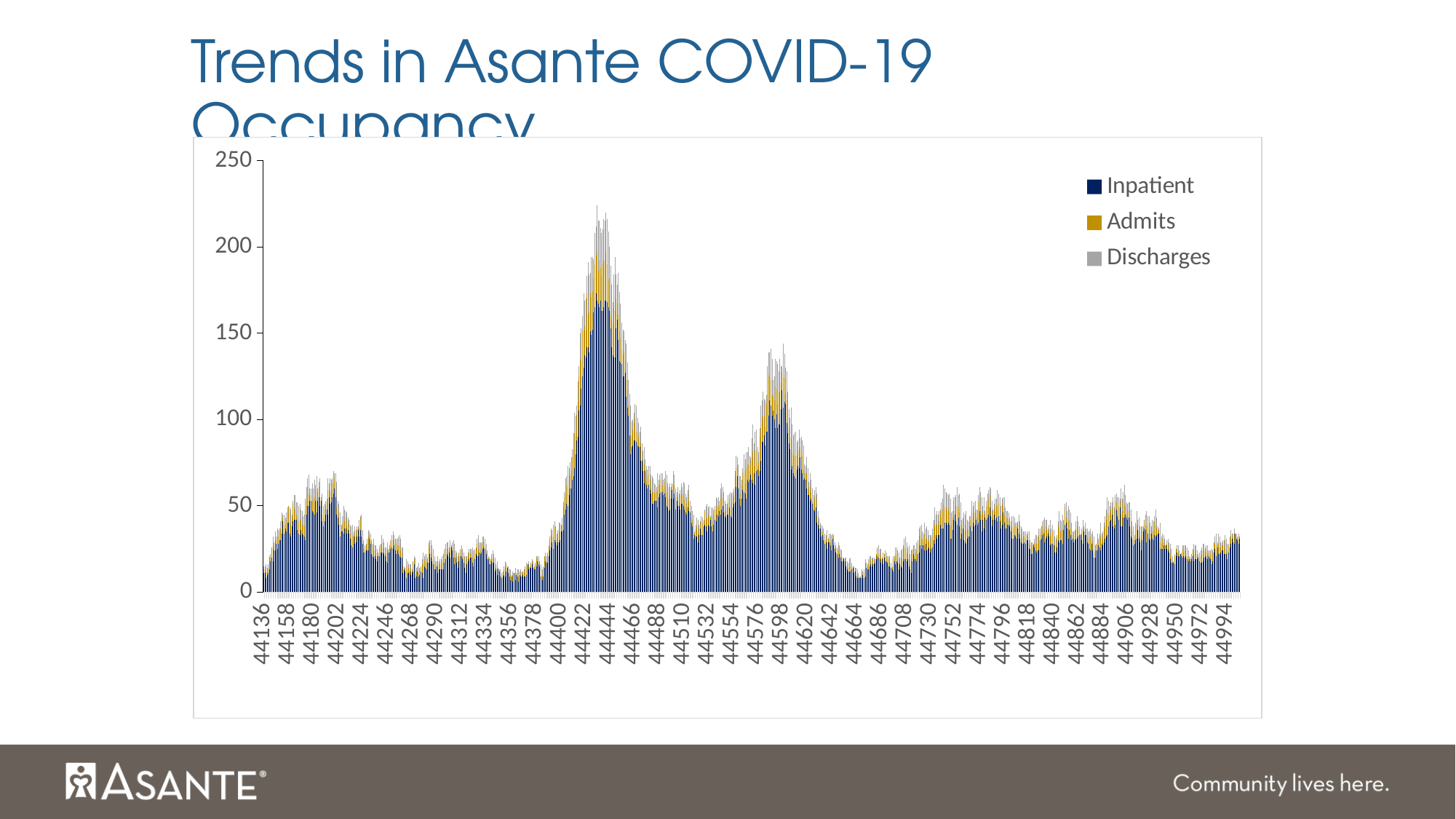

# Trends in Asante COVID-19 Occupancy

### Chart

| Category | Inpatient | Admits | Discharges |
|---|---|---|---|
| 44136 | 11.0 | 2.0 | 2.0 |
| 44137 | 11.0 | 2.0 | 2.0 |
| 44138 | 8.0 | 4.0 | 4.0 |
| 44139 | 10.0 | 2.0 | 2.0 |
| 44140 | 11.0 | 3.0 | 2.0 |
| 44141 | 13.0 | 7.0 | 1.0 |
| 44142 | 18.0 | 2.0 | 2.0 |
| 44143 | 20.0 | 6.0 | 0.0 |
| 44144 | 18.0 | 8.0 | 6.0 |
| 44145 | 24.0 | 3.0 | 2.0 |
| 44146 | 24.0 | 6.0 | 5.0 |
| 44147 | 28.0 | 2.0 | 2.0 |
| 44148 | 25.0 | 7.0 | 5.0 |
| 44149 | 28.0 | 4.0 | 4.0 |
| 44150 | 30.0 | 5.0 | 2.0 |
| 44151 | 30.0 | 7.0 | 4.0 |
| 44152 | 34.0 | 9.0 | 3.0 |
| 44153 | 41.0 | 1.0 | 3.0 |
| 44154 | 34.0 | 5.0 | 6.0 |
| 44155 | 37.0 | 2.0 | 4.0 |
| 44156 | 35.0 | 7.0 | 4.0 |
| 44157 | 40.0 | 7.0 | 2.0 |
| 44158 | 40.0 | 10.0 | 0.0 |
| 44159 | 34.0 | 7.0 | 8.0 |
| 44160 | 32.0 | 7.0 | 9.0 |
| 44161 | 38.0 | 5.0 | 2.0 |
| 44162 | 41.0 | 10.0 | 2.0 |
| 44163 | 42.0 | 6.0 | 8.0 |
| 44164 | 42.0 | 7.0 | 7.0 |
| 44165 | 42.0 | 3.0 | 7.0 |
| 44166 | 36.0 | 7.0 | 9.0 |
| 44167 | 34.0 | 7.0 | 9.0 |
| 44168 | 33.0 | 9.0 | 9.0 |
| 44169 | 36.0 | 6.0 | 6.0 |
| 44170 | 34.0 | 5.0 | 8.0 |
| 44171 | 33.0 | 6.0 | 5.0 |
| 44172 | 32.0 | 6.0 | 7.0 |
| 44173 | 30.0 | 18.0 | 6.0 |
| 44174 | 45.0 | 8.0 | 8.0 |
| 44175 | 50.0 | 11.0 | 5.0 |
| 44176 | 50.0 | 7.0 | 11.0 |
| 44177 | 53.0 | 3.0 | 4.0 |
| 44178 | 53.0 | 3.0 | 4.0 |
| 44179 | 47.0 | 6.0 | 10.0 |
| 44180 | 46.0 | 8.0 | 6.0 |
| 44181 | 45.0 | 10.0 | 10.0 |
| 44182 | 53.0 | 7.0 | 2.0 |
| 44183 | 46.0 | 8.0 | 13.0 |
| 44184 | 53.0 | 5.0 | 2.0 |
| 44185 | 55.0 | 6.0 | 3.0 |
| 44186 | 50.0 | 5.0 | 11.0 |
| 44187 | 53.0 | 0.0 | 2.0 |
| 44188 | 41.0 | 4.0 | 12.0 |
| 44189 | 38.0 | 5.0 | 7.0 |
| 44190 | 41.0 | 7.0 | 3.0 |
| 44191 | 45.0 | 5.0 | 3.0 |
| 44192 | 48.0 | 4.0 | 2.0 |
| 44193 | 45.0 | 14.0 | 7.0 |
| 44194 | 55.0 | 4.0 | 4.0 |
| 44195 | 51.0 | 7.0 | 8.0 |
| 44196 | 52.0 | 7.0 | 6.0 |
| 44197 | 55.0 | 8.0 | 3.0 |
| 44198 | 57.0 | 6.0 | 7.0 |
| 44199 | 60.0 | 6.0 | 3.0 |
| 44200 | 55.0 | 4.0 | 10.0 |
| 44201 | 45.0 | 4.0 | 15.0 |
| 44202 | 43.0 | 4.0 | 6.0 |
| 44203 | 39.0 | 4.0 | 8.0 |
| 44204 | 32.0 | 3.0 | 11.0 |
| 44205 | 35.0 | 4.0 | 0.0 |
| 44206 | 35.0 | 5.0 | 4.0 |
| 44207 | 34.0 | 10.0 | 6.0 |
| 44208 | 37.0 | 4.0 | 7.0 |
| 44209 | 37.0 | 6.0 | 4.0 |
| 44210 | 34.0 | 4.0 | 8.0 |
| 44211 | 36.0 | 4.0 | 3.0 |
| 44212 | 34.0 | 2.0 | 6.0 |
| 44213 | 31.0 | 3.0 | 5.0 |
| 44214 | 27.0 | 4.0 | 7.0 |
| 44215 | 26.0 | 7.0 | 6.0 |
| 44216 | 32.0 | 2.0 | 1.0 |
| 44217 | 28.0 | 4.0 | 6.0 |
| 44218 | 29.0 | 4.0 | 3.0 |
| 44219 | 32.0 | 5.0 | 1.0 |
| 44220 | 36.0 | 1.0 | 1.0 |
| 44221 | 32.0 | 5.0 | 5.0 |
| 44222 | 36.0 | 7.0 | 1.0 |
| 44223 | 32.0 | 3.0 | 10.0 |
| 44224 | 28.0 | 0.0 | 8.0 |
| 44225 | 23.0 | 2.0 | 5.0 |
| 44226 | 23.0 | 2.0 | 2.0 |
| 44227 | 24.0 | 3.0 | 1.0 |
| 44228 | 24.0 | 4.0 | 3.0 |
| 44229 | 24.0 | 9.0 | 3.0 |
| 44230 | 31.0 | 1.0 | 3.0 |
| 44231 | 28.0 | 2.0 | 4.0 |
| 44232 | 22.0 | 0.0 | 8.0 |
| 44233 | 21.0 | 6.0 | 1.0 |
| 44234 | 20.0 | 4.0 | 7.0 |
| 44235 | 21.0 | 3.0 | 3.0 |
| 44236 | 19.0 | 3.0 | 5.0 |
| 44237 | 18.0 | 3.0 | 4.0 |
| 44238 | 21.0 | 2.0 | 0.0 |
| 44239 | 21.0 | 4.0 | 2.0 |
| 44240 | 23.0 | 4.0 | 1.0 |
| 44241 | 23.0 | 5.0 | 5.0 |
| 44242 | 23.0 | 3.0 | 5.0 |
| 44243 | 22.0 | 3.0 | 4.0 |
| 44244 | 21.0 | 1.0 | 4.0 |
| 44245 | 18.0 | 4.0 | 4.0 |
| 44246 | 17.0 | 7.0 | 5.0 |
| 44247 | 23.0 | 1.0 | 1.0 |
| 44248 | 23.0 | 3.0 | 1.0 |
| 44249 | 25.0 | 4.0 | 1.0 |
| 44250 | 26.0 | 4.0 | 3.0 |
| 44251 | 25.0 | 5.0 | 5.0 |
| 44252 | 27.0 | 3.0 | 3.0 |
| 44253 | 24.0 | 1.0 | 6.0 |
| 44254 | 22.0 | 6.0 | 3.0 |
| 44255 | 24.0 | 3.0 | 4.0 |
| 44256 | 22.0 | 5.0 | 5.0 |
| 44257 | 21.0 | 6.0 | 6.0 |
| 44258 | 20.0 | 4.0 | 7.0 |
| 44259 | 20.0 | 2.0 | 4.0 |
| 44260 | 11.0 | 4.0 | 11.0 |
| 44261 | 13.0 | 0.0 | 2.0 |
| 44262 | 12.0 | 1.0 | 1.0 |
| 44263 | 8.0 | 7.0 | 4.0 |
| 44264 | 11.0 | 2.0 | 5.0 |
| 44265 | 11.0 | 3.0 | 2.0 |
| 44266 | 12.0 | 2.0 | 2.0 |
| 44267 | 10.0 | 2.0 | 4.0 |
| 44268 | 11.0 | 1.0 | 1.0 |
| 44269 | 12.0 | 6.0 | 0.0 |
| 44270 | 16.0 | 3.0 | 2.0 |
| 44271 | 8.0 | 2.0 | 10.0 |
| 44272 | 9.0 | 3.0 | 2.0 |
| 44273 | 12.0 | 3.0 | 0.0 |
| 44274 | 9.0 | 2.0 | 6.0 |
| 44275 | 10.0 | 3.0 | 1.0 |
| 44276 | 12.0 | 2.0 | 1.0 |
| 44277 | 11.0 | 5.0 | 3.0 |
| 44278 | 8.0 | 8.0 | 7.0 |
| 44279 | 15.0 | 4.0 | 2.0 |
| 44280 | 14.0 | 3.0 | 5.0 |
| 44281 | 13.0 | 5.0 | 4.0 |
| 44282 | 17.0 | 2.0 | 1.0 |
| 44283 | 17.0 | 10.0 | 2.0 |
| 44284 | 22.0 | 4.0 | 4.0 |
| 44285 | 20.0 | 3.0 | 7.0 |
| 44286 | 18.0 | 4.0 | 5.0 |
| 44287 | 16.0 | 3.0 | 6.0 |
| 44288 | 13.0 | 3.0 | 5.0 |
| 44289 | 13.0 | 2.0 | 3.0 |
| 44290 | 15.0 | 2.0 | 1.0 |
| 44291 | 11.0 | 4.0 | 6.0 |
| 44292 | 13.0 | 3.0 | 2.0 |
| 44293 | 13.0 | 3.0 | 3.0 |
| 44294 | 13.0 | 3.0 | 3.0 |
| 44295 | 13.0 | 5.0 | 3.0 |
| 44296 | 13.0 | 5.0 | 4.0 |
| 44297 | 17.0 | 6.0 | 2.0 |
| 44298 | 19.0 | 6.0 | 3.0 |
| 44299 | 22.0 | 3.0 | 4.0 |
| 44300 | 21.0 | 4.0 | 4.0 |
| 44301 | 23.0 | 1.0 | 2.0 |
| 44302 | 20.0 | 6.0 | 4.0 |
| 44303 | 26.0 | 1.0 | 0.0 |
| 44304 | 24.0 | 2.0 | 3.0 |
| 44305 | 20.0 | 4.0 | 6.0 |
| 44306 | 16.0 | 5.0 | 7.0 |
| 44307 | 20.0 | 2.0 | 2.0 |
| 44308 | 17.0 | 1.0 | 5.0 |
| 44309 | 14.0 | 4.0 | 3.0 |
| 44310 | 18.0 | 4.0 | 1.0 |
| 44311 | 21.0 | 3.0 | 1.0 |
| 44312 | 21.0 | 3.0 | 3.0 |
| 44313 | 19.0 | 1.0 | 5.0 |
| 44314 | 17.0 | 3.0 | 3.0 |
| 44315 | 14.0 | 1.0 | 6.0 |
| 44316 | 11.0 | 6.0 | 4.0 |
| 44317 | 16.0 | 4.0 | 1.0 |
| 44318 | 18.0 | 3.0 | 2.0 |
| 44319 | 19.0 | 4.0 | 2.0 |
| 44320 | 20.0 | 2.0 | 3.0 |
| 44321 | 20.0 | 3.0 | 2.0 |
| 44322 | 17.0 | 3.0 | 6.0 |
| 44323 | 15.0 | 5.0 | 4.0 |
| 44324 | 19.0 | 4.0 | 2.0 |
| 44325 | 22.0 | 3.0 | 1.0 |
| 44326 | 21.0 | 7.0 | 3.0 |
| 44327 | 21.0 | 4.0 | 8.0 |
| 44328 | 23.0 | 4.0 | 2.0 |
| 44329 | 22.0 | 2.0 | 5.0 |
| 44330 | 23.0 | 5.0 | 1.0 |
| 44331 | 25.0 | 4.0 | 3.0 |
| 44332 | 26.0 | 3.0 | 3.0 |
| 44333 | 25.0 | 2.0 | 4.0 |
| 44334 | 22.0 | 1.0 | 5.0 |
| 44335 | 19.0 | 1.0 | 4.0 |
| 44336 | 19.0 | 1.0 | 1.0 |
| 44337 | 16.0 | 0.0 | 4.0 |
| 44338 | 16.0 | 3.0 | 0.0 |
| 44339 | 18.0 | 3.0 | 1.0 |
| 44340 | 17.0 | 3.0 | 4.0 |
| 44341 | 17.0 | 2.0 | 3.0 |
| 44342 | 12.0 | 2.0 | 6.0 |
| 44343 | 13.0 | 1.0 | 2.0 |
| 44344 | 10.0 | 4.0 | 4.0 |
| 44345 | 13.0 | 0.0 | 1.0 |
| 44346 | 12.0 | 0.0 | 1.0 |
| 44347 | 9.0 | 1.0 | 3.0 |
| 44348 | 8.0 | 1.0 | 2.0 |
| 44349 | 9.0 | 3.0 | 0.0 |
| 44350 | 10.0 | 3.0 | 2.0 |
| 44351 | 9.0 | 5.0 | 4.0 |
| 44352 | 12.0 | 3.0 | 2.0 |
| 44353 | 14.0 | 0.0 | 1.0 |
| 44354 | 11.0 | 1.0 | 3.0 |
| 44355 | 9.0 | 1.0 | 3.0 |
| 44356 | 7.0 | 3.0 | 3.0 |
| 44357 | 9.0 | 0.0 | 1.0 |
| 44358 | 6.0 | 4.0 | 2.0 |
| 44359 | 11.0 | 0.0 | 0.0 |
| 44360 | 7.0 | 3.0 | 4.0 |
| 44361 | 10.0 | 1.0 | 0.0 |
| 44362 | 9.0 | 2.0 | 2.0 |
| 44363 | 6.0 | 3.0 | 4.0 |
| 44364 | 10.0 | 2.0 | 0.0 |
| 44365 | 9.0 | 1.0 | 3.0 |
| 44366 | 9.0 | 2.0 | 1.0 |
| 44367 | 10.0 | 1.0 | 1.0 |
| 44368 | 9.0 | 2.0 | 2.0 |
| 44369 | 9.0 | 4.0 | 2.0 |
| 44370 | 10.0 | 5.0 | 2.0 |
| 44371 | 16.0 | 0.0 | 0.0 |
| 44372 | 13.0 | 2.0 | 3.0 |
| 44373 | 14.0 | 0.0 | 1.0 |
| 44374 | 14.0 | 3.0 | 0.0 |
| 44375 | 16.0 | 2.0 | 1.0 |
| 44376 | 14.0 | 0.0 | 4.0 |
| 44377 | 13.0 | 1.0 | 1.0 |
| 44378 | 13.0 | 3.0 | 1.0 |
| 44379 | 15.0 | 5.0 | 1.0 |
| 44380 | 18.0 | 1.0 | 2.0 |
| 44381 | 16.0 | 2.0 | 3.0 |
| 44382 | 15.0 | 0.0 | 3.0 |
| 44383 | 9.0 | 1.0 | 6.0 |
| 44384 | 7.0 | 3.0 | 3.0 |
| 44385 | 9.0 | 5.0 | 1.0 |
| 44386 | 14.0 | 7.0 | 0.0 |
| 44387 | 18.0 | 2.0 | 3.0 |
| 44388 | 17.0 | 1.0 | 3.0 |
| 44389 | 17.0 | 5.0 | 1.0 |
| 44390 | 21.0 | 5.0 | 1.0 |
| 44391 | 24.0 | 6.0 | 2.0 |
| 44392 | 26.0 | 7.0 | 4.0 |
| 44393 | 29.0 | 3.0 | 4.0 |
| 44394 | 25.0 | 7.0 | 7.0 |
| 44395 | 30.0 | 8.0 | 3.0 |
| 44396 | 29.0 | 1.0 | 8.0 |
| 44397 | 27.0 | 4.0 | 3.0 |
| 44398 | 29.0 | 5.0 | 2.0 |
| 44399 | 29.0 | 6.0 | 5.0 |
| 44400 | 30.0 | 5.0 | 5.0 |
| 44401 | 35.0 | 4.0 | 0.0 |
| 44402 | 35.0 | 4.0 | 4.0 |
| 44403 | 36.0 | 13.0 | 3.0 |
| 44404 | 45.0 | 10.0 | 3.0 |
| 44405 | 48.0 | 9.0 | 9.0 |
| 44406 | 51.0 | 11.0 | 5.0 |
| 44407 | 50.0 | 11.0 | 12.0 |
| 44408 | 56.0 | 11.0 | 5.0 |
| 44409 | 60.0 | 8.0 | 7.0 |
| 44410 | 60.0 | 10.0 | 8.0 |
| 44411 | 65.0 | 13.0 | 5.0 |
| 44412 | 67.0 | 16.0 | 9.0 |
| 44413 | 72.0 | 20.0 | 12.0 |
| 44414 | 80.0 | 11.0 | 11.0 |
| 44415 | 88.0 | 15.0 | 5.0 |
| 44416 | 90.0 | 20.0 | 12.0 |
| 44417 | 105.0 | 20.0 | 6.0 |
| 44418 | 108.0 | 27.0 | 15.0 |
| 44419 | 118.0 | 16.0 | 19.0 |
| 44420 | 125.0 | 26.0 | 9.0 |
| 44421 | 130.0 | 22.0 | 21.0 |
| 44422 | 137.0 | 17.0 | 15.0 |
| 44423 | 136.0 | 16.0 | 18.0 |
| 44424 | 142.0 | 31.0 | 10.0 |
| 44425 | 142.0 | 19.0 | 30.0 |
| 44426 | 139.0 | 23.0 | 22.0 |
| 44427 | 151.0 | 22.0 | 12.0 |
| 44428 | 149.0 | 22.0 | 23.0 |
| 44429 | 152.0 | 22.0 | 20.0 |
| 44430 | 162.0 | 20.0 | 11.0 |
| 44431 | 165.0 | 25.0 | 18.0 |
| 44432 | 173.0 | 22.0 | 17.0 |
| 44433 | 169.0 | 29.0 | 26.0 |
| 44434 | 167.0 | 19.0 | 29.0 |
| 44435 | 165.0 | 27.0 | 23.0 |
| 44436 | 169.0 | 19.0 | 23.0 |
| 44437 | 163.0 | 20.0 | 25.0 |
| 44438 | 163.0 | 27.0 | 20.0 |
| 44439 | 165.0 | 27.0 | 24.0 |
| 44440 | 169.0 | 23.0 | 23.0 |
| 44441 | 169.0 | 28.0 | 23.0 |
| 44442 | 168.0 | 22.0 | 26.0 |
| 44443 | 165.0 | 16.0 | 28.0 |
| 44444 | 163.0 | 19.0 | 18.0 |
| 44445 | 153.0 | 8.0 | 28.0 |
| 44446 | 142.0 | 16.0 | 20.0 |
| 44447 | 137.0 | 18.0 | 13.0 |
| 44448 | 136.0 | 29.0 | 19.0 |
| 44449 | 136.0 | 27.0 | 31.0 |
| 44450 | 153.0 | 17.0 | 14.0 |
| 44451 | 158.0 | 9.0 | 11.0 |
| 44452 | 146.0 | 15.0 | 24.0 |
| 44453 | 134.0 | 17.0 | 23.0 |
| 44454 | 133.0 | 14.0 | 20.0 |
| 44455 | 132.0 | 8.0 | 16.0 |
| 44456 | 125.0 | 12.0 | 15.0 |
| 44457 | 125.0 | 14.0 | 12.0 |
| 44458 | 127.0 | 7.0 | 12.0 |
| 44459 | 113.0 | 10.0 | 21.0 |
| 44460 | 107.0 | 10.0 | 16.0 |
| 44461 | 102.0 | 6.0 | 15.0 |
| 44462 | 91.0 | 8.0 | 16.0 |
| 44463 | 80.0 | 10.0 | 18.0 |
| 44464 | 84.0 | 7.0 | 8.0 |
| 44465 | 85.0 | 9.0 | 6.0 |
| 44466 | 88.0 | 10.0 | 6.0 |
| 44467 | 88.0 | 13.0 | 8.0 |
| 44468 | 87.0 | 6.0 | 15.0 |
| 44469 | 85.0 | 7.0 | 9.0 |
| 44470 | 84.0 | 6.0 | 8.0 |
| 44471 | 84.0 | 3.0 | 6.0 |
| 44472 | 76.0 | 9.0 | 11.0 |
| 44473 | 76.0 | 1.0 | 9.0 |
| 44474 | 70.0 | 5.0 | 7.0 |
| 44475 | 63.0 | 11.0 | 10.0 |
| 44476 | 70.0 | 1.0 | 6.0 |
| 44477 | 62.0 | 2.0 | 9.0 |
| 44478 | 60.0 | 7.0 | 4.0 |
| 44479 | 62.0 | 6.0 | 5.0 |
| 44480 | 59.0 | 6.0 | 8.0 |
| 44481 | 57.0 | 3.0 | 8.0 |
| 44482 | 51.0 | 7.0 | 9.0 |
| 44483 | 51.0 | 7.0 | 8.0 |
| 44484 | 53.0 | 5.0 | 5.0 |
| 44485 | 53.0 | 4.0 | 5.0 |
| 44486 | 53.0 | 5.0 | 3.0 |
| 44487 | 49.0 | 10.0 | 10.0 |
| 44488 | 55.0 | 7.0 | 3.0 |
| 44489 | 57.0 | 5.0 | 6.0 |
| 44490 | 58.0 | 7.0 | 4.0 |
| 44491 | 58.0 | 4.0 | 7.0 |
| 44492 | 56.0 | 3.0 | 6.0 |
| 44493 | 57.0 | 7.0 | 2.0 |
| 44494 | 55.0 | 6.0 | 9.0 |
| 44495 | 50.0 | 8.0 | 10.0 |
| 44496 | 49.0 | 5.0 | 9.0 |
| 44497 | 47.0 | 7.0 | 7.0 |
| 44498 | 48.0 | 8.0 | 7.0 |
| 44499 | 54.0 | 5.0 | 2.0 |
| 44500 | 59.0 | 4.0 | 0.0 |
| 44501 | 54.0 | 8.0 | 8.0 |
| 44502 | 57.0 | 5.0 | 6.0 |
| 44503 | 48.0 | 7.0 | 5.0 |
| 44504 | 53.0 | 3.0 | 2.0 |
| 44505 | 50.0 | 5.0 | 6.0 |
| 44506 | 50.0 | 2.0 | 5.0 |
| 44507 | 48.0 | 8.0 | 3.0 |
| 44508 | 51.0 | 6.0 | 6.0 |
| 44509 | 51.0 | 5.0 | 5.0 |
| 44510 | 50.0 | 7.0 | 7.0 |
| 44511 | 48.0 | 6.0 | 9.0 |
| 44512 | 46.0 | 3.0 | 8.0 |
| 44513 | 45.0 | 6.0 | 4.0 |
| 44514 | 49.0 | 8.0 | 2.0 |
| 44515 | 47.0 | 5.0 | 10.0 |
| 44516 | 46.0 | 1.0 | 6.0 |
| 44517 | 40.0 | 3.0 | 7.0 |
| 44518 | 38.0 | 4.0 | 5.0 |
| 44519 | 31.0 | 3.0 | 11.0 |
| 44520 | 33.0 | 1.0 | 1.0 |
| 44521 | 32.0 | 5.0 | 2.0 |
| 44522 | 32.0 | 6.0 | 5.0 |
| 44523 | 29.0 | 5.0 | 8.0 |
| 44524 | 33.0 | 4.0 | 2.0 |
| 44525 | 37.0 | 4.0 | 0.0 |
| 44526 | 33.0 | 3.0 | 8.0 |
| 44527 | 33.0 | 7.0 | 3.0 |
| 44528 | 38.0 | 2.0 | 2.0 |
| 44529 | 39.0 | 8.0 | 1.0 |
| 44530 | 38.0 | 4.0 | 8.0 |
| 44531 | 35.0 | 8.0 | 8.0 |
| 44532 | 39.0 | 6.0 | 4.0 |
| 44533 | 38.0 | 5.0 | 7.0 |
| 44534 | 42.0 | 1.0 | 1.0 |
| 44535 | 38.0 | 6.0 | 5.0 |
| 44536 | 35.0 | 6.0 | 8.0 |
| 44537 | 39.0 | 6.0 | 3.0 |
| 44538 | 42.0 | 6.0 | 2.0 |
| 44539 | 41.0 | 7.0 | 7.0 |
| 44540 | 45.0 | 5.0 | 4.0 |
| 44541 | 44.0 | 6.0 | 5.0 |
| 44542 | 47.0 | 3.0 | 3.0 |
| 44543 | 45.0 | 9.0 | 6.0 |
| 44544 | 48.0 | 9.0 | 6.0 |
| 44545 | 50.0 | 4.0 | 7.0 |
| 44546 | 46.0 | 4.0 | 8.0 |
| 44547 | 44.0 | 3.0 | 6.0 |
| 44548 | 43.0 | 4.0 | 4.0 |
| 44549 | 45.0 | 4.0 | 2.0 |
| 44550 | 45.0 | 7.0 | 4.0 |
| 44551 | 49.0 | 5.0 | 3.0 |
| 44552 | 44.0 | 4.0 | 10.0 |
| 44553 | 43.0 | 9.0 | 5.0 |
| 44554 | 49.0 | 6.0 | 3.0 |
| 44555 | 51.0 | 5.0 | 4.0 |
| 44556 | 52.0 | 15.0 | 3.0 |
| 44557 | 61.0 | 11.0 | 7.0 |
| 44558 | 67.0 | 6.0 | 5.0 |
| 44559 | 60.0 | 1.0 | 13.0 |
| 44560 | 54.0 | 6.0 | 7.0 |
| 44561 | 50.0 | 7.0 | 10.0 |
| 44562 | 54.0 | 8.0 | 3.0 |
| 44563 | 59.0 | 10.0 | 3.0 |
| 44564 | 58.0 | 12.0 | 10.0 |
| 44565 | 57.0 | 6.0 | 14.0 |
| 44566 | 54.0 | 18.0 | 9.0 |
| 44567 | 65.0 | 9.0 | 7.0 |
| 44568 | 64.0 | 10.0 | 10.0 |
| 44569 | 65.0 | 5.0 | 9.0 |
| 44570 | 68.0 | 8.0 | 2.0 |
| 44571 | 65.0 | 13.0 | 11.0 |
| 44572 | 63.0 | 19.0 | 15.0 |
| 44573 | 69.0 | 4.0 | 13.0 |
| 44574 | 62.0 | 20.0 | 11.0 |
| 44575 | 70.0 | 12.0 | 12.0 |
| 44576 | 71.0 | 2.0 | 11.0 |
| 44577 | 67.0 | 8.0 | 6.0 |
| 44578 | 70.0 | 20.0 | 5.0 |
| 44579 | 76.0 | 19.0 | 13.0 |
| 44580 | 87.0 | 15.0 | 9.0 |
| 44581 | 87.0 | 14.0 | 15.0 |
| 44582 | 91.0 | 11.0 | 10.0 |
| 44583 | 85.0 | 11.0 | 15.0 |
| 44584 | 93.0 | 16.0 | 5.0 |
| 44585 | 93.0 | 22.0 | 16.0 |
| 44586 | 102.0 | 24.0 | 13.0 |
| 44587 | 111.0 | 14.0 | 14.0 |
| 44588 | 108.0 | 15.0 | 18.0 |
| 44589 | 102.0 | 12.0 | 21.0 |
| 44590 | 105.0 | 9.0 | 9.0 |
| 44591 | 100.0 | 11.0 | 14.0 |
| 44592 | 95.0 | 24.0 | 16.0 |
| 44593 | 103.0 | 15.0 | 16.0 |
| 44594 | 95.0 | 14.0 | 23.0 |
| 44595 | 97.0 | 19.0 | 12.0 |
| 44596 | 97.0 | 19.0 | 19.0 |
| 44597 | 106.0 | 15.0 | 10.0 |
| 44598 | 117.0 | 10.0 | 4.0 |
| 44599 | 107.0 | 17.0 | 20.0 |
| 44600 | 110.0 | 14.0 | 14.0 |
| 44601 | 109.0 | 6.0 | 15.0 |
| 44602 | 98.0 | 13.0 | 17.0 |
| 44603 | 92.0 | 5.0 | 19.0 |
| 44604 | 86.0 | 9.0 | 11.0 |
| 44605 | 83.0 | 6.0 | 12.0 |
| 44606 | 71.0 | 18.0 | 18.0 |
| 44607 | 73.0 | 8.0 | 16.0 |
| 44608 | 69.0 | 10.0 | 12.0 |
| 44609 | 67.0 | 13.0 | 12.0 |
| 44610 | 66.0 | 13.0 | 14.0 |
| 44611 | 71.0 | 8.0 | 8.0 |
| 44612 | 73.0 | 9.0 | 6.0 |
| 44613 | 72.0 | 12.0 | 10.0 |
| 44614 | 78.0 | 5.0 | 6.0 |
| 44615 | 71.0 | 7.0 | 12.0 |
| 44616 | 69.0 | 10.0 | 9.0 |
| 44617 | 65.0 | 6.0 | 14.0 |
| 44618 | 66.0 | 3.0 | 5.0 |
| 44619 | 65.0 | 4.0 | 4.0 |
| 44620 | 60.0 | 9.0 | 9.0 |
| 44621 | 56.0 | 3.0 | 13.0 |
| 44622 | 56.0 | 5.0 | 3.0 |
| 44623 | 53.0 | 8.0 | 8.0 |
| 44624 | 54.0 | 4.0 | 7.0 |
| 44625 | 51.0 | 2.0 | 7.0 |
| 44626 | 48.0 | 3.0 | 5.0 |
| 44627 | 47.0 | 8.0 | 4.0 |
| 44628 | 49.0 | 6.0 | 6.0 |
| 44629 | 40.0 | 4.0 | 13.0 |
| 44630 | 39.0 | 2.0 | 6.0 |
| 44631 | 37.0 | 2.0 | 4.0 |
| 44632 | 37.0 | 0.0 | 3.0 |
| 44633 | 32.0 | 3.0 | 4.0 |
| 44634 | 33.0 | 2.0 | 3.0 |
| 44635 | 30.0 | 2.0 | 5.0 |
| 44636 | 28.0 | 2.0 | 4.0 |
| 44637 | 29.0 | 3.0 | 1.0 |
| 44638 | 25.0 | 4.0 | 7.0 |
| 44639 | 29.0 | 2.0 | 0.0 |
| 44640 | 29.0 | 3.0 | 2.0 |
| 44641 | 27.0 | 2.0 | 5.0 |
| 44642 | 24.0 | 6.0 | 3.0 |
| 44643 | 31.0 | 2.0 | 1.0 |
| 44644 | 27.0 | 1.0 | 5.0 |
| 44645 | 25.0 | 1.0 | 3.0 |
| 44646 | 23.0 | 0.0 | 4.0 |
| 44647 | 22.0 | 3.0 | 1.0 |
| 44648 | 20.0 | 4.0 | 5.0 |
| 44649 | 22.0 | 4.0 | 1.0 |
| 44650 | 20.0 | 1.0 | 4.0 |
| 44651 | 18.0 | 0.0 | 6.0 |
| 44652 | 18.0 | 2.0 | 0.0 |
| 44653 | 19.0 | 0.0 | 1.0 |
| 44654 | 18.0 | 1.0 | 1.0 |
| 44655 | 15.0 | 1.0 | 4.0 |
| 44656 | 13.0 | 2.0 | 3.0 |
| 44657 | 12.0 | 2.0 | 3.0 |
| 44658 | 12.0 | 5.0 | 2.0 |
| 44659 | 12.0 | 3.0 | 5.0 |
| 44660 | 13.0 | 2.0 | 2.0 |
| 44661 | 14.0 | 0.0 | 1.0 |
| 44662 | 11.0 | 1.0 | 3.0 |
| 44663 | 12.0 | 2.0 | 0.0 |
| 44664 | 9.0 | 1.0 | 4.0 |
| 44665 | 8.0 | 2.0 | 3.0 |
| 44666 | 8.0 | 1.0 | 2.0 |
| 44667 | 8.0 | 0.0 | 1.0 |
| 44668 | 8.0 | 1.0 | 0.0 |
| 44669 | 8.0 | 4.0 | 1.0 |
| 44670 | 10.0 | 0.0 | 2.0 |
| 44671 | 8.0 | 3.0 | 2.0 |
| 44672 | 9.0 | 8.0 | 2.0 |
| 44673 | 14.0 | 0.0 | 3.0 |
| 44674 | 13.0 | 2.0 | 1.0 |
| 44675 | 13.0 | 4.0 | 2.0 |
| 44676 | 15.0 | 4.0 | 2.0 |
| 44677 | 16.0 | 2.0 | 3.0 |
| 44678 | 15.0 | 2.0 | 3.0 |
| 44679 | 16.0 | 3.0 | 1.0 |
| 44680 | 16.0 | 1.0 | 3.0 |
| 44681 | 17.0 | 2.0 | 0.0 |
| 44682 | 19.0 | 3.0 | 0.0 |
| 44683 | 21.0 | 4.0 | 1.0 |
| 44684 | 20.0 | 2.0 | 5.0 |
| 44685 | 19.0 | 3.0 | 3.0 |
| 44686 | 17.0 | 3.0 | 5.0 |
| 44687 | 19.0 | 0.0 | 1.0 |
| 44688 | 16.0 | 4.0 | 3.0 |
| 44689 | 20.0 | 2.0 | 0.0 |
| 44690 | 18.0 | 2.0 | 4.0 |
| 44691 | 18.0 | 3.0 | 2.0 |
| 44692 | 17.0 | 0.0 | 4.0 |
| 44693 | 15.0 | 4.0 | 2.0 |
| 44694 | 15.0 | 2.0 | 4.0 |
| 44695 | 14.0 | 0.0 | 3.0 |
| 44696 | 13.0 | 1.0 | 1.0 |
| 44697 | 12.0 | 7.0 | 2.0 |
| 44698 | 18.0 | 2.0 | 1.0 |
| 44699 | 16.0 | 6.0 | 4.0 |
| 44700 | 18.0 | 4.0 | 4.0 |
| 44701 | 17.0 | 2.0 | 5.0 |
| 44702 | 13.0 | 4.0 | 6.0 |
| 44703 | 16.0 | 3.0 | 1.0 |
| 44704 | 15.0 | 5.0 | 4.0 |
| 44705 | 14.0 | 5.0 | 6.0 |
| 44706 | 18.0 | 7.0 | 2.0 |
| 44707 | 19.0 | 7.0 | 5.0 |
| 44708 | 19.0 | 6.0 | 7.0 |
| 44709 | 18.0 | 5.0 | 6.0 |
| 44710 | 19.0 | 3.0 | 4.0 |
| 44711 | 15.0 | 4.0 | 8.0 |
| 44712 | 13.0 | 3.0 | 6.0 |
| 44713 | 11.0 | 8.0 | 5.0 |
| 44714 | 18.0 | 6.0 | 1.0 |
| 44715 | 22.0 | 3.0 | 2.0 |
| 44716 | 19.0 | 2.0 | 6.0 |
| 44717 | 19.0 | 4.0 | 2.0 |
| 44718 | 18.0 | 6.0 | 5.0 |
| 44719 | 22.0 | 6.0 | 2.0 |
| 44720 | 23.0 | 9.0 | 5.0 |
| 44721 | 27.0 | 6.0 | 5.0 |
| 44722 | 25.0 | 6.0 | 8.0 |
| 44723 | 27.0 | 4.0 | 4.0 |
| 44724 | 27.0 | 3.0 | 4.0 |
| 44725 | 24.0 | 10.0 | 6.0 |
| 44726 | 28.0 | 3.0 | 6.0 |
| 44727 | 24.0 | 7.0 | 7.0 |
| 44728 | 25.0 | 5.0 | 6.0 |
| 44729 | 26.0 | 3.0 | 4.0 |
| 44730 | 23.0 | 4.0 | 6.0 |
| 44731 | 25.0 | 6.0 | 2.0 |
| 44732 | 26.0 | 6.0 | 5.0 |
| 44733 | 30.0 | 10.0 | 2.0 |
| 44734 | 28.0 | 10.0 | 11.0 |
| 44735 | 33.0 | 6.0 | 6.0 |
| 44736 | 31.0 | 8.0 | 8.0 |
| 44737 | 33.0 | 6.0 | 6.0 |
| 44738 | 33.0 | 8.0 | 6.0 |
| 44739 | 39.0 | 7.0 | 2.0 |
| 44740 | 37.0 | 6.0 | 9.0 |
| 44741 | 37.0 | 11.0 | 6.0 |
| 44742 | 37.0 | 14.0 | 11.0 |
| 44743 | 40.0 | 9.0 | 11.0 |
| 44744 | 40.0 | 9.0 | 9.0 |
| 44745 | 39.0 | 8.0 | 10.0 |
| 44746 | 40.0 | 9.0 | 7.0 |
| 44747 | 39.0 | 8.0 | 10.0 |
| 44748 | 31.0 | 7.0 | 16.0 |
| 44749 | 31.0 | 8.0 | 7.0 |
| 44750 | 36.0 | 8.0 | 3.0 |
| 44751 | 42.0 | 11.0 | 2.0 |
| 44752 | 45.0 | 2.0 | 8.0 |
| 44753 | 41.0 | 9.0 | 6.0 |
| 44754 | 39.0 | 11.0 | 11.0 |
| 44755 | 43.0 | 6.0 | 7.0 |
| 44756 | 38.0 | 8.0 | 11.0 |
| 44757 | 31.0 | 6.0 | 15.0 |
| 44758 | 34.0 | 5.0 | 3.0 |
| 44759 | 37.0 | 4.0 | 2.0 |
| 44760 | 30.0 | 5.0 | 11.0 |
| 44761 | 29.0 | 10.0 | 6.0 |
| 44762 | 28.0 | 8.0 | 11.0 |
| 44763 | 31.0 | 6.0 | 5.0 |
| 44764 | 32.0 | 4.0 | 5.0 |
| 44765 | 32.0 | 8.0 | 4.0 |
| 44766 | 38.0 | 4.0 | 2.0 |
| 44767 | 35.0 | 11.0 | 7.0 |
| 44768 | 40.0 | 4.0 | 6.0 |
| 44769 | 38.0 | 8.0 | 6.0 |
| 44770 | 39.0 | 7.0 | 7.0 |
| 44771 | 42.0 | 2.0 | 4.0 |
| 44772 | 39.0 | 4.0 | 5.0 |
| 44773 | 40.0 | 13.0 | 3.0 |
| 44774 | 47.0 | 8.0 | 6.0 |
| 44775 | 42.0 | 3.0 | 13.0 |
| 44776 | 35.0 | 10.0 | 10.0 |
| 44777 | 42.0 | 5.0 | 3.0 |
| 44778 | 37.0 | 8.0 | 10.0 |
| 44779 | 43.0 | 2.0 | 2.0 |
| 44780 | 42.0 | 8.0 | 3.0 |
| 44781 | 43.0 | 7.0 | 7.0 |
| 44782 | 45.0 | 9.0 | 5.0 |
| 44783 | 49.0 | 7.0 | 5.0 |
| 44784 | 44.0 | 4.0 | 12.0 |
| 44785 | 38.0 | 5.0 | 10.0 |
| 44786 | 42.0 | 5.0 | 1.0 |
| 44787 | 45.0 | 4.0 | 2.0 |
| 44788 | 42.0 | 5.0 | 7.0 |
| 44789 | 43.0 | 7.0 | 4.0 |
| 44790 | 41.0 | 9.0 | 9.0 |
| 44791 | 44.0 | 7.0 | 6.0 |
| 44792 | 41.0 | 4.0 | 10.0 |
| 44793 | 37.0 | 5.0 | 8.0 |
| 44794 | 39.0 | 12.0 | 3.0 |
| 44795 | 46.0 | 4.0 | 5.0 |
| 44796 | 40.0 | 5.0 | 10.0 |
| 44797 | 37.0 | 4.0 | 8.0 |
| 44798 | 37.0 | 6.0 | 4.0 |
| 44799 | 39.0 | 4.0 | 4.0 |
| 44800 | 39.0 | 3.0 | 4.0 |
| 44801 | 38.0 | 1.0 | 4.0 |
| 44802 | 35.0 | 2.0 | 4.0 |
| 44803 | 31.0 | 7.0 | 6.0 |
| 44804 | 31.0 | 6.0 | 7.0 |
| 44805 | 33.0 | 6.0 | 4.0 |
| 44806 | 32.0 | 1.0 | 7.0 |
| 44807 | 31.0 | 7.0 | 2.0 |
| 44808 | 37.0 | 3.0 | 1.0 |
| 44809 | 34.0 | 5.0 | 6.0 |
| 44810 | 31.0 | 2.0 | 8.0 |
| 44811 | 29.0 | 5.0 | 4.0 |
| 44812 | 28.0 | 3.0 | 6.0 |
| 44813 | 28.0 | 4.0 | 3.0 |
| 44814 | 29.0 | 3.0 | 3.0 |
| 44815 | 28.0 | 3.0 | 4.0 |
| 44816 | 30.0 | 3.0 | 1.0 |
| 44817 | 30.0 | 2.0 | 3.0 |
| 44818 | 25.0 | 3.0 | 7.0 |
| 44819 | 25.0 | 2.0 | 3.0 |
| 44820 | 22.0 | 2.0 | 5.0 |
| 44821 | 22.0 | 5.0 | 2.0 |
| 44822 | 27.0 | 1.0 | 0.0 |
| 44823 | 26.0 | 3.0 | 2.0 |
| 44824 | 24.0 | 4.0 | 5.0 |
| 44825 | 23.0 | 5.0 | 5.0 |
| 44826 | 24.0 | 4.0 | 4.0 |
| 44827 | 24.0 | 9.0 | 4.0 |
| 44828 | 30.0 | 4.0 | 3.0 |
| 44829 | 31.0 | 4.0 | 3.0 |
| 44830 | 33.0 | 6.0 | 2.0 |
| 44831 | 34.0 | 3.0 | 5.0 |
| 44832 | 29.0 | 6.0 | 8.0 |
| 44833 | 31.0 | 7.0 | 4.0 |
| 44834 | 32.0 | 4.0 | 6.0 |
| 44835 | 34.0 | 1.0 | 2.0 |
| 44836 | 32.0 | 4.0 | 3.0 |
| 44837 | 27.0 | 6.0 | 9.0 |
| 44838 | 28.0 | 4.0 | 5.0 |
| 44839 | 28.0 | 7.0 | 4.0 |
| 44840 | 27.0 | 1.0 | 8.0 |
| 44841 | 23.0 | 4.0 | 5.0 |
| 44842 | 23.0 | 4.0 | 4.0 |
| 44843 | 26.0 | 6.0 | 1.0 |
| 44844 | 30.0 | 9.0 | 2.0 |
| 44845 | 29.0 | 8.0 | 10.0 |
| 44846 | 30.0 | 5.0 | 7.0 |
| 44847 | 30.0 | 6.0 | 5.0 |
| 44848 | 28.0 | 9.0 | 8.0 |
| 44849 | 36.0 | 5.0 | 1.0 |
| 44850 | 39.0 | 10.0 | 2.0 |
| 44851 | 40.0 | 3.0 | 9.0 |
| 44852 | 37.0 | 4.0 | 6.0 |
| 44853 | 31.0 | 10.0 | 9.0 |
| 44854 | 36.0 | 6.0 | 6.0 |
| 44855 | 33.0 | 4.0 | 9.0 |
| 44856 | 30.0 | 3.0 | 7.0 |
| 44857 | 31.0 | 2.0 | 2.0 |
| 44858 | 29.0 | 2.0 | 4.0 |
| 44859 | 30.0 | 5.0 | 1.0 |
| 44860 | 31.0 | 6.0 | 4.0 |
| 44861 | 31.0 | 7.0 | 6.0 |
| 44862 | 32.0 | 4.0 | 5.0 |
| 44863 | 33.0 | 1.0 | 4.0 |
| 44864 | 33.0 | 0.0 | 1.0 |
| 44865 | 30.0 | 4.0 | 3.0 |
| 44866 | 28.0 | 8.0 | 6.0 |
| 44867 | 35.0 | 2.0 | 1.0 |
| 44868 | 33.0 | 3.0 | 4.0 |
| 44869 | 33.0 | 1.0 | 3.0 |
| 44870 | 29.0 | 3.0 | 5.0 |
| 44871 | 28.0 | 3.0 | 4.0 |
| 44872 | 25.0 | 4.0 | 6.0 |
| 44873 | 24.0 | 8.0 | 5.0 |
| 44874 | 28.0 | 2.0 | 4.0 |
| 44875 | 24.0 | 5.0 | 6.0 |
| 44876 | 20.0 | 3.0 | 9.0 |
| 44877 | 20.0 | 4.0 | 3.0 |
| 44878 | 24.0 | 4.0 | 0.0 |
| 44879 | 24.0 | 6.0 | 4.0 |
| 44880 | 27.0 | 1.0 | 3.0 |
| 44881 | 26.0 | 6.0 | 2.0 |
| 44882 | 24.0 | 8.0 | 8.0 |
| 44883 | 28.0 | 2.0 | 4.0 |
| 44884 | 27.0 | 5.0 | 3.0 |
| 44885 | 29.0 | 8.0 | 3.0 |
| 44886 | 31.0 | 7.0 | 6.0 |
| 44887 | 32.0 | 10.0 | 6.0 |
| 44888 | 33.0 | 13.0 | 9.0 |
| 44889 | 38.0 | 7.0 | 8.0 |
| 44890 | 41.0 | 5.0 | 4.0 |
| 44891 | 42.0 | 6.0 | 4.0 |
| 44892 | 45.0 | 4.0 | 3.0 |
| 44893 | 38.0 | 7.0 | 10.0 |
| 44894 | 37.0 | 4.0 | 8.0 |
| 44895 | 39.0 | 14.0 | 3.0 |
| 44896 | 48.0 | 4.0 | 5.0 |
| 44897 | 44.0 | 3.0 | 8.0 |
| 44898 | 42.0 | 8.0 | 5.0 |
| 44899 | 49.0 | 4.0 | 1.0 |
| 44900 | 38.0 | 7.0 | 15.0 |
| 44901 | 38.0 | 9.0 | 7.0 |
| 44902 | 43.0 | 11.0 | 4.0 |
| 44903 | 43.0 | 8.0 | 11.0 |
| 44904 | 45.0 | 5.0 | 6.0 |
| 44905 | 43.0 | 2.0 | 7.0 |
| 44906 | 42.0 | 6.0 | 3.0 |
| 44907 | 43.0 | 4.0 | 5.0 |
| 44908 | 38.0 | 5.0 | 9.0 |
| 44909 | 32.0 | 5.0 | 11.0 |
| 44910 | 31.0 | 4.0 | 6.0 |
| 44911 | 27.0 | 3.0 | 8.0 |
| 44912 | 28.0 | 3.0 | 2.0 |
| 44913 | 30.0 | 9.0 | 1.0 |
| 44914 | 31.0 | 8.0 | 8.0 |
| 44915 | 36.0 | 3.0 | 3.0 |
| 44916 | 31.0 | 4.0 | 8.0 |
| 44917 | 29.0 | 3.0 | 6.0 |
| 44918 | 24.0 | 7.0 | 7.0 |
| 44919 | 30.0 | 6.0 | 2.0 |
| 44920 | 35.0 | 2.0 | 1.0 |
| 44921 | 37.0 | 5.0 | 0.0 |
| 44922 | 36.0 | 3.0 | 6.0 |
| 44923 | 29.0 | 9.0 | 9.0 |
| 44924 | 34.0 | 5.0 | 5.0 |
| 44925 | 31.0 | 5.0 | 8.0 |
| 44926 | 30.0 | 4.0 | 6.0 |
| 44927 | 34.0 | 4.0 | 0.0 |
| 44928 | 31.0 | 4.0 | 7.0 |
| 44929 | 30.0 | 6.0 | 5.0 |
| 44930 | 33.0 | 8.0 | 3.0 |
| 44931 | 32.0 | 7.0 | 9.0 |
| 44932 | 33.0 | 4.0 | 6.0 |
| 44933 | 34.0 | 1.0 | 3.0 |
| 44934 | 34.0 | 2.0 | 1.0 |
| 44935 | 25.0 | 4.0 | 11.0 |
| 44936 | 25.0 | 3.0 | 4.0 |
| 44937 | 25.0 | 6.0 | 3.0 |
| 44938 | 27.0 | 2.0 | 4.0 |
| 44939 | 25.0 | 2.0 | 4.0 |
| 44940 | 27.0 | 0.0 | 0.0 |
| 44941 | 25.0 | 3.0 | 2.0 |
| 44942 | 24.0 | 3.0 | 4.0 |
| 44943 | 23.0 | 2.0 | 4.0 |
| 44944 | 19.0 | 3.0 | 6.0 |
| 44945 | 17.0 | 3.0 | 5.0 |
| 44946 | 17.0 | 1.0 | 3.0 |
| 44947 | 17.0 | 0.0 | 1.0 |
| 44948 | 16.0 | 5.0 | 1.0 |
| 44949 | 21.0 | 4.0 | 0.0 |
| 44950 | 23.0 | 2.0 | 2.0 |
| 44951 | 21.0 | 2.0 | 4.0 |
| 44952 | 21.0 | 1.0 | 2.0 |
| 44953 | 22.0 | 0.0 | 0.0 |
| 44954 | 21.0 | 1.0 | 1.0 |
| 44955 | 20.0 | 5.0 | 2.0 |
| 44956 | 21.0 | 2.0 | 4.0 |
| 44957 | 20.0 | 4.0 | 3.0 |
| 44958 | 21.0 | 3.0 | 3.0 |
| 44959 | 19.0 | 2.0 | 5.0 |
| 44960 | 18.0 | 3.0 | 3.0 |
| 44961 | 19.0 | 0.0 | 2.0 |
| 44962 | 18.0 | 1.0 | 1.0 |
| 44963 | 19.0 | 3.0 | 0.0 |
| 44964 | 21.0 | 3.0 | 1.0 |
| 44965 | 18.0 | 4.0 | 6.0 |
| 44966 | 19.0 | 5.0 | 3.0 |
| 44967 | 19.0 | 3.0 | 5.0 |
| 44968 | 19.0 | 2.0 | 3.0 |
| 44969 | 20.0 | 1.0 | 1.0 |
| 44970 | 18.0 | 2.0 | 3.0 |
| 44971 | 17.0 | 4.0 | 3.0 |
| 44972 | 17.0 | 5.0 | 4.0 |
| 44973 | 18.0 | 6.0 | 4.0 |
| 44974 | 20.0 | 4.0 | 4.0 |
| 44975 | 21.0 | 2.0 | 3.0 |
| 44976 | 20.0 | 4.0 | 3.0 |
| 44977 | 19.0 | 3.0 | 5.0 |
| 44978 | 21.0 | 2.0 | 1.0 |
| 44979 | 20.0 | 1.0 | 3.0 |
| 44980 | 19.0 | 3.0 | 2.0 |
| 44981 | 16.0 | 3.0 | 6.0 |
| 44982 | 18.0 | 5.0 | 1.0 |
| 44983 | 23.0 | 6.0 | 0.0 |
| 44984 | 25.0 | 3.0 | 4.0 |
| 44985 | 21.0 | 6.0 | 7.0 |
| 44986 | 26.0 | 2.0 | 1.0 |
| 44987 | 22.0 | 6.0 | 6.0 |
| 44988 | 22.0 | 4.0 | 6.0 |
| 44989 | 23.0 | 3.0 | 3.0 |
| 44990 | 24.0 | 3.0 | 2.0 |
| 44991 | 24.0 | 3.0 | 3.0 |
| 44992 | 22.0 | 3.0 | 5.0 |
| 44993 | 22.0 | 8.0 | 3.0 |
| 44994 | 22.0 | 1.0 | 8.0 |
| 44995 | 19.0 | 5.0 | 4.0 |
| 44996 | 23.0 | 4.0 | 1.0 |
| 44997 | 26.0 | 5.0 | 1.0 |
| 44998 | 28.0 | 5.0 | 3.0 |
| 44999 | 31.0 | 1.0 | 2.0 |
| 45000 | 29.0 | 2.0 | 3.0 |
| 45001 | 28.0 | 6.0 | 3.0 |
| 45002 | 34.0 | 0.0 | 0.0 |
| 45003 | 31.0 | 0.0 | 3.0 |
| 45004 | 30.0 | 1.0 | 1.0 |
| 45005 | 28.0 | 3.0 | 3.0 |
| 45006 | 31.0 | 1.0 | 0.0 |